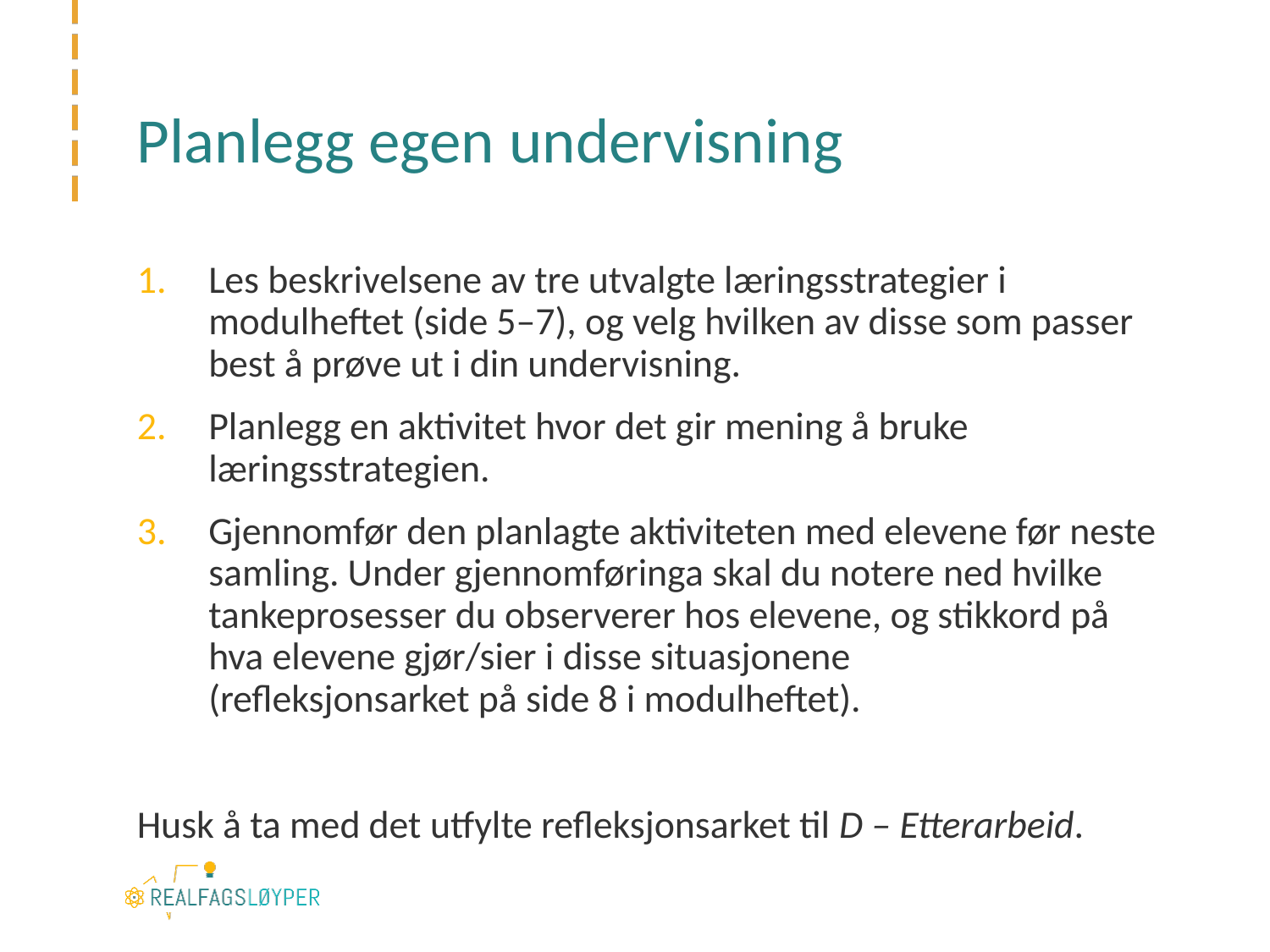

# Planlegg egen undervisning
Les beskrivelsene av tre utvalgte læringsstrategier i modulheftet (side 5–7), og velg hvilken av disse som passer best å prøve ut i din undervisning.
Planlegg en aktivitet hvor det gir mening å bruke læringsstrategien.
Gjennomfør den planlagte aktiviteten med elevene før neste samling. Under gjennomføringa skal du notere ned hvilke tankeprosesser du observerer hos elevene, og stikkord på hva elevene gjør/sier i disse situasjonene
(refleksjonsarket på side 8 i modulheftet).

Husk å ta med det utfylte refleksjonsarket til D – Etterarbeid.